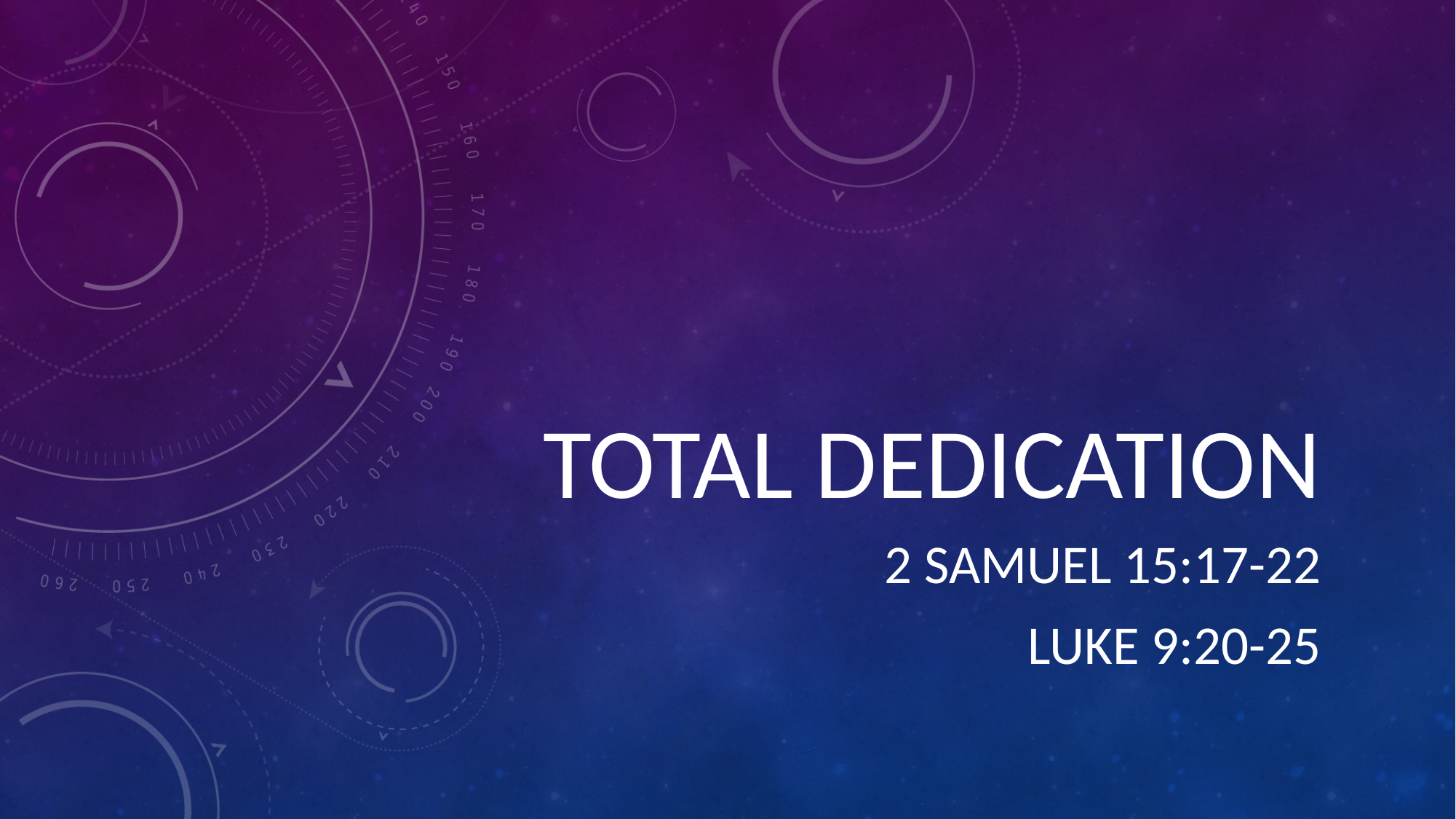

# Total dedication
2 Samuel 15:17-22
Luke 9:20-25